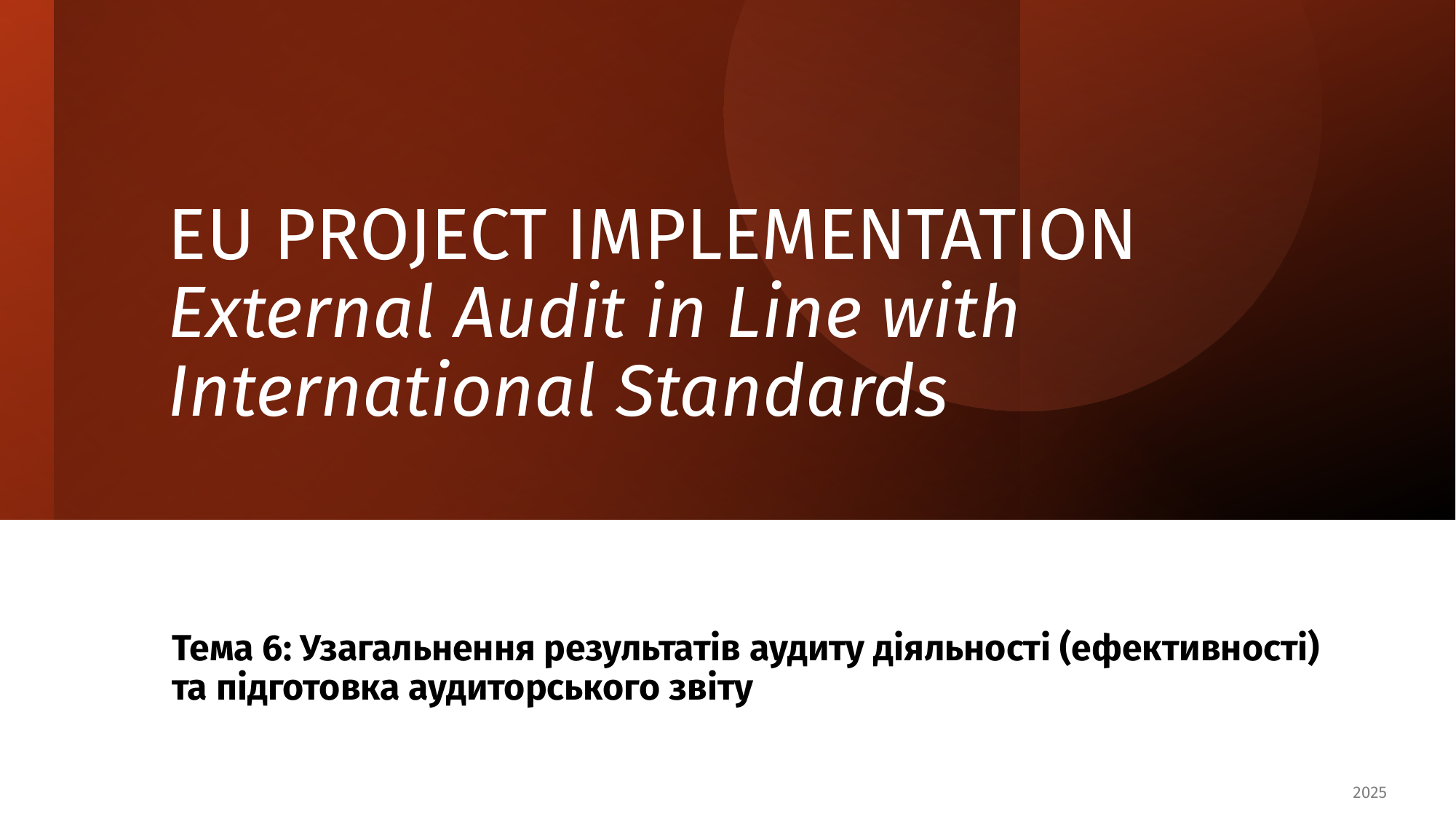

# EU PROJECT IMPLEMENTATION External Audit in Line with International Standards
Тема 6: Узагальнення результатів аудиту діяльності (ефективності) та підготовка аудиторського звіту

2025